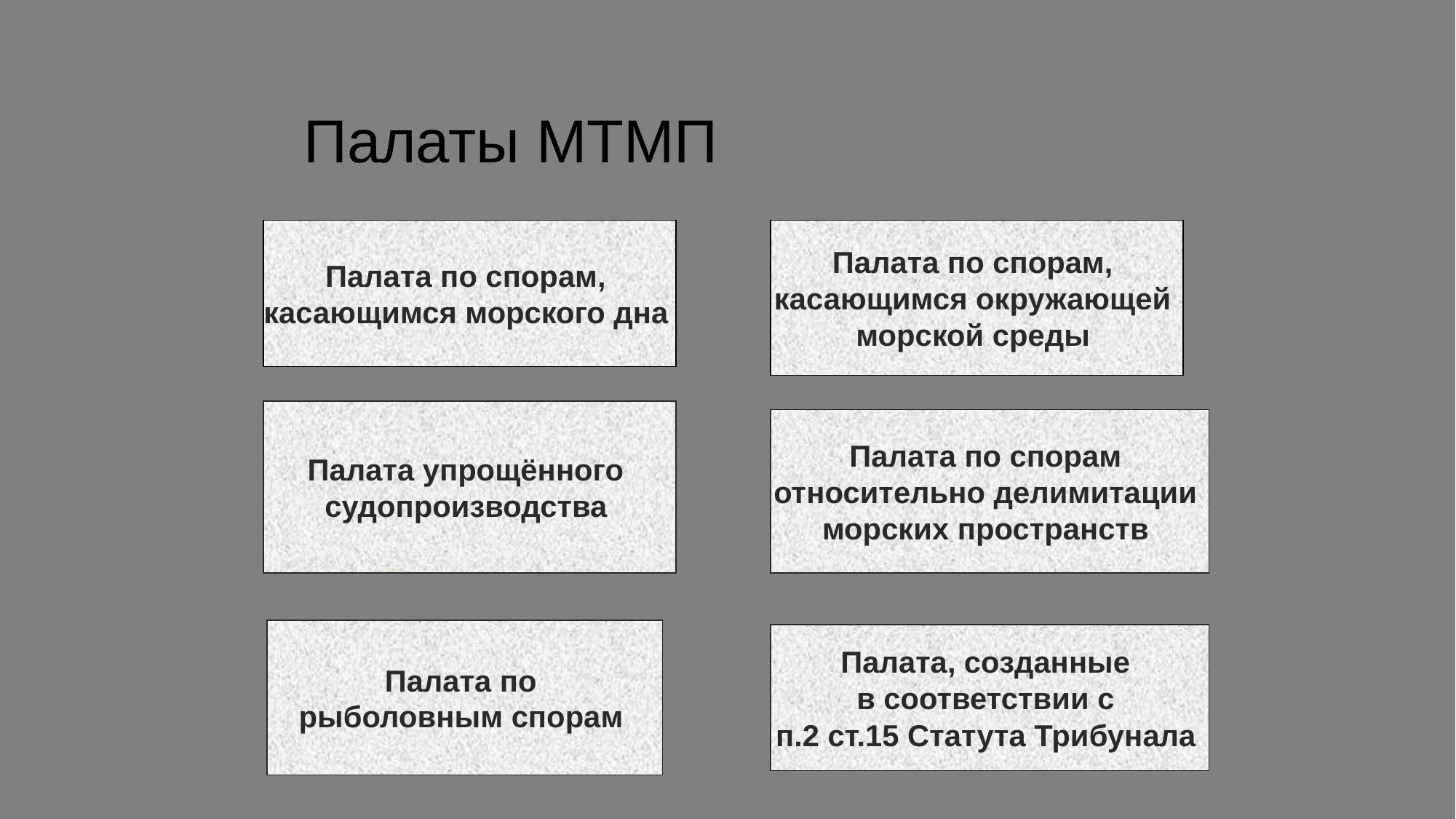

Палаты МТМП
Палата по спорам,
касающимся морского дна
Палата по спорам,
касающимся окружающей
морской среды
Палата упрощённого
судопроизводства
Палата по спорам
относительно делимитации
морских пространств
Палата по
рыболовным спорам
Палата, созданные
в соответствии с
п.2 ст.15 Статута Трибунала